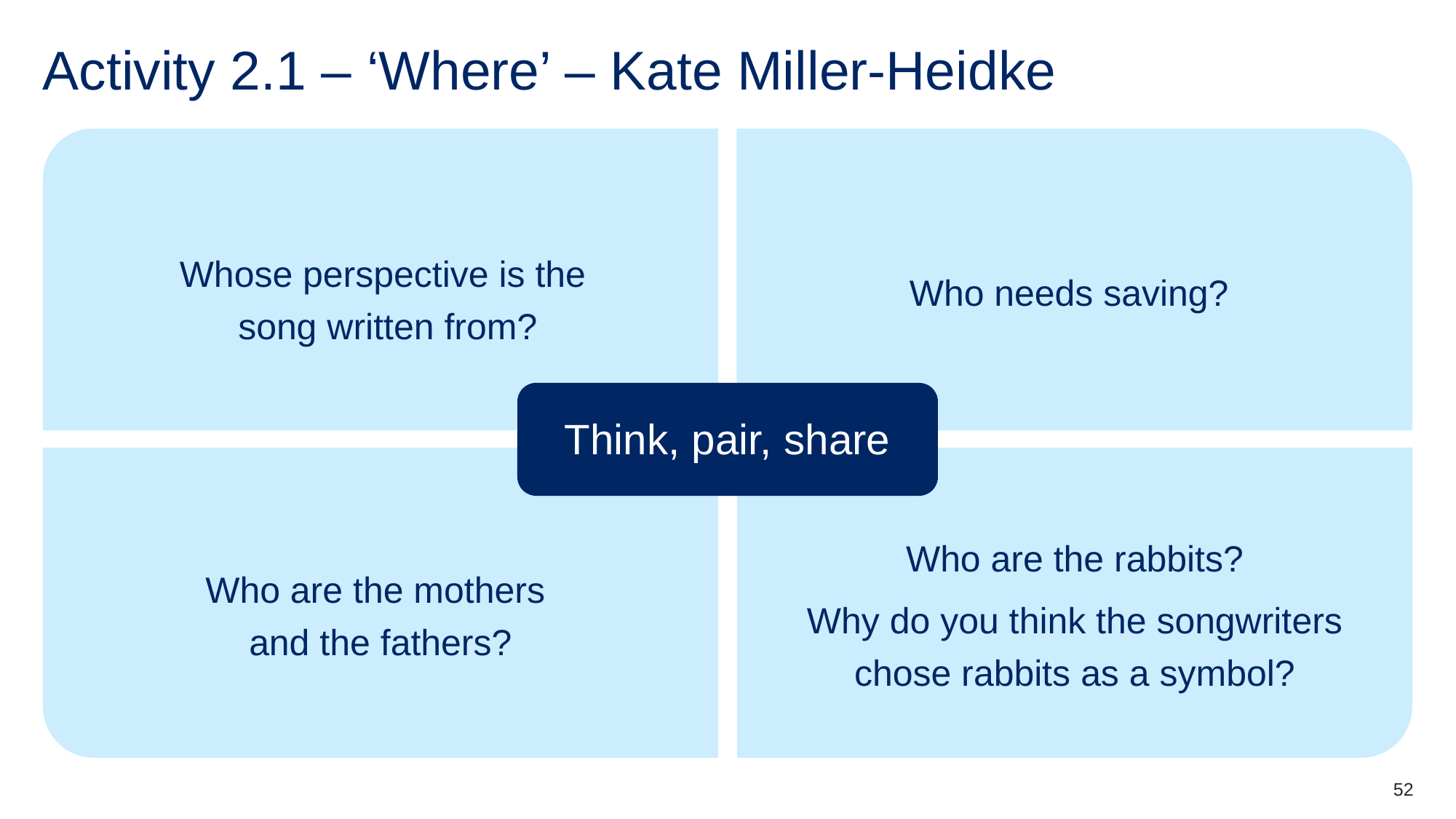

# Activity 2.1 – ‘Where’ – Kate Miller-Heidke
Whose perspective is the
song written from?
Who needs saving?

Think, pair, share
Who are the mothers
and the fathers?
Who are the rabbits?
Why do you think the songwriters chose rabbits as a symbol?
52